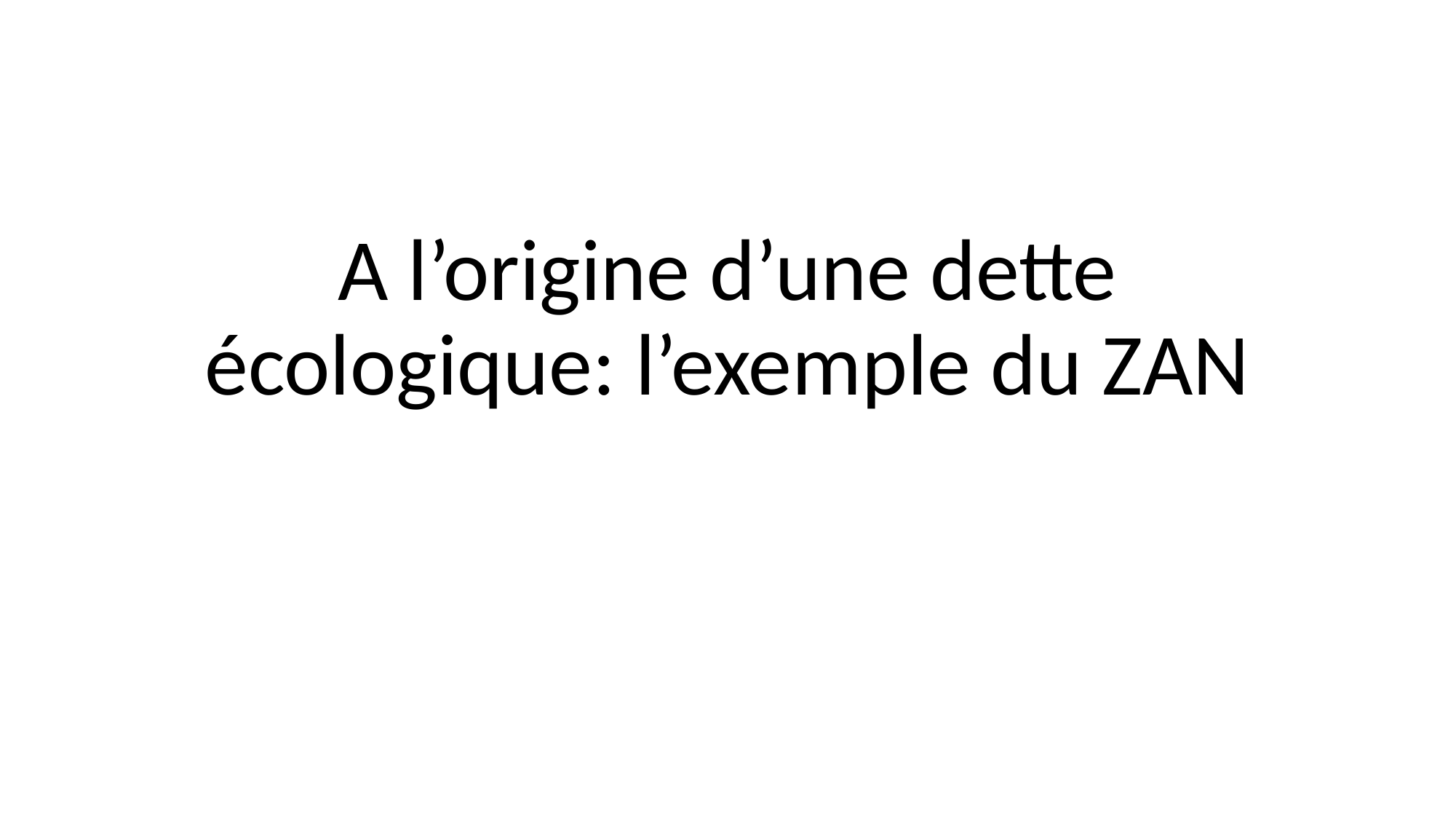

# A l’origine d’une dette écologique: l’exemple du ZAN